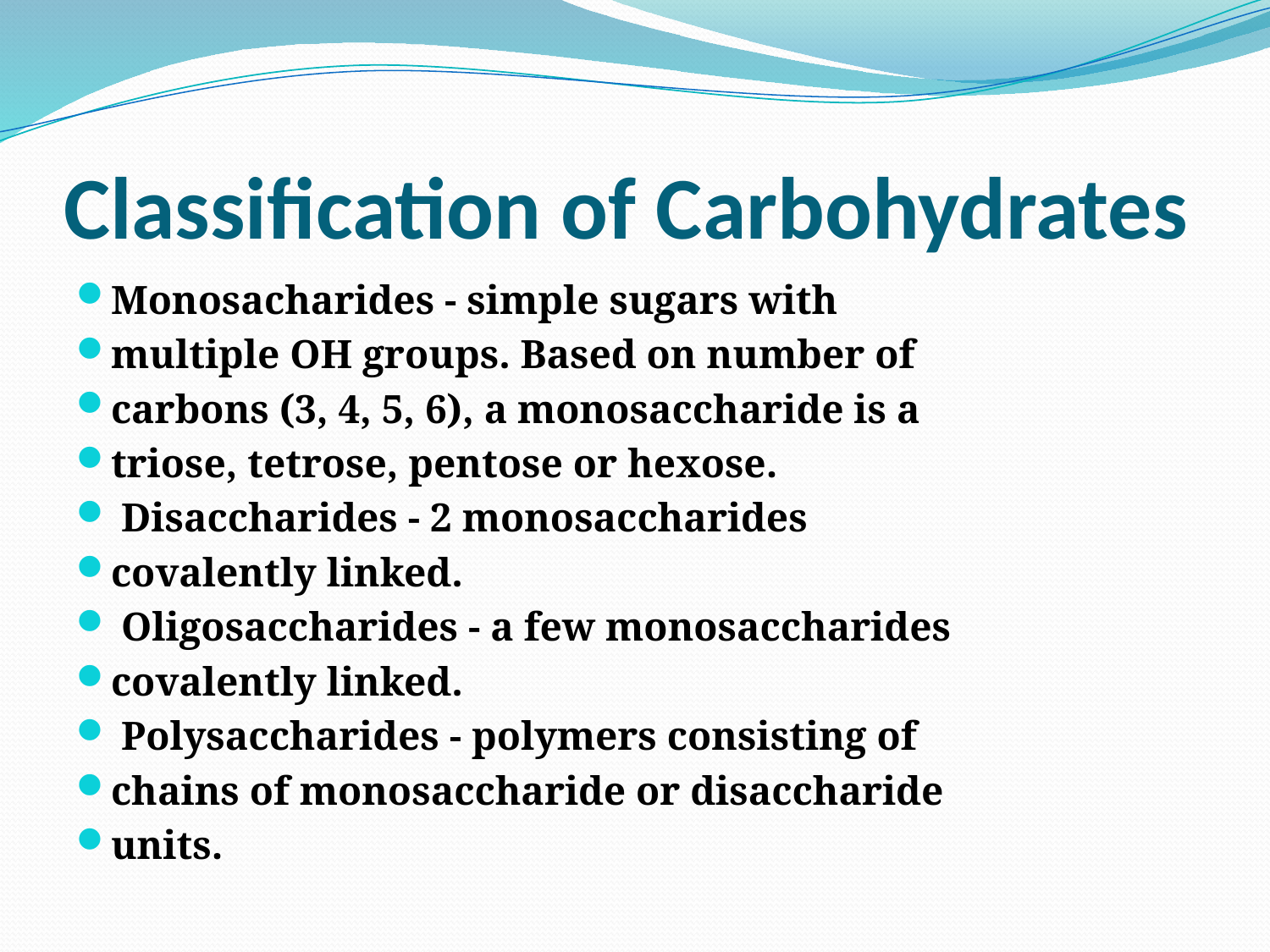

# Classification of Carbohydrates
Monosacharides - simple sugars with
multiple OH groups. Based on number of
carbons (3, 4, 5, 6), a monosaccharide is a
triose, tetrose, pentose or hexose.
 Disaccharides - 2 monosaccharides
covalently linked.
 Oligosaccharides - a few monosaccharides
covalently linked.
 Polysaccharides - polymers consisting of
chains of monosaccharide or disaccharide
units.